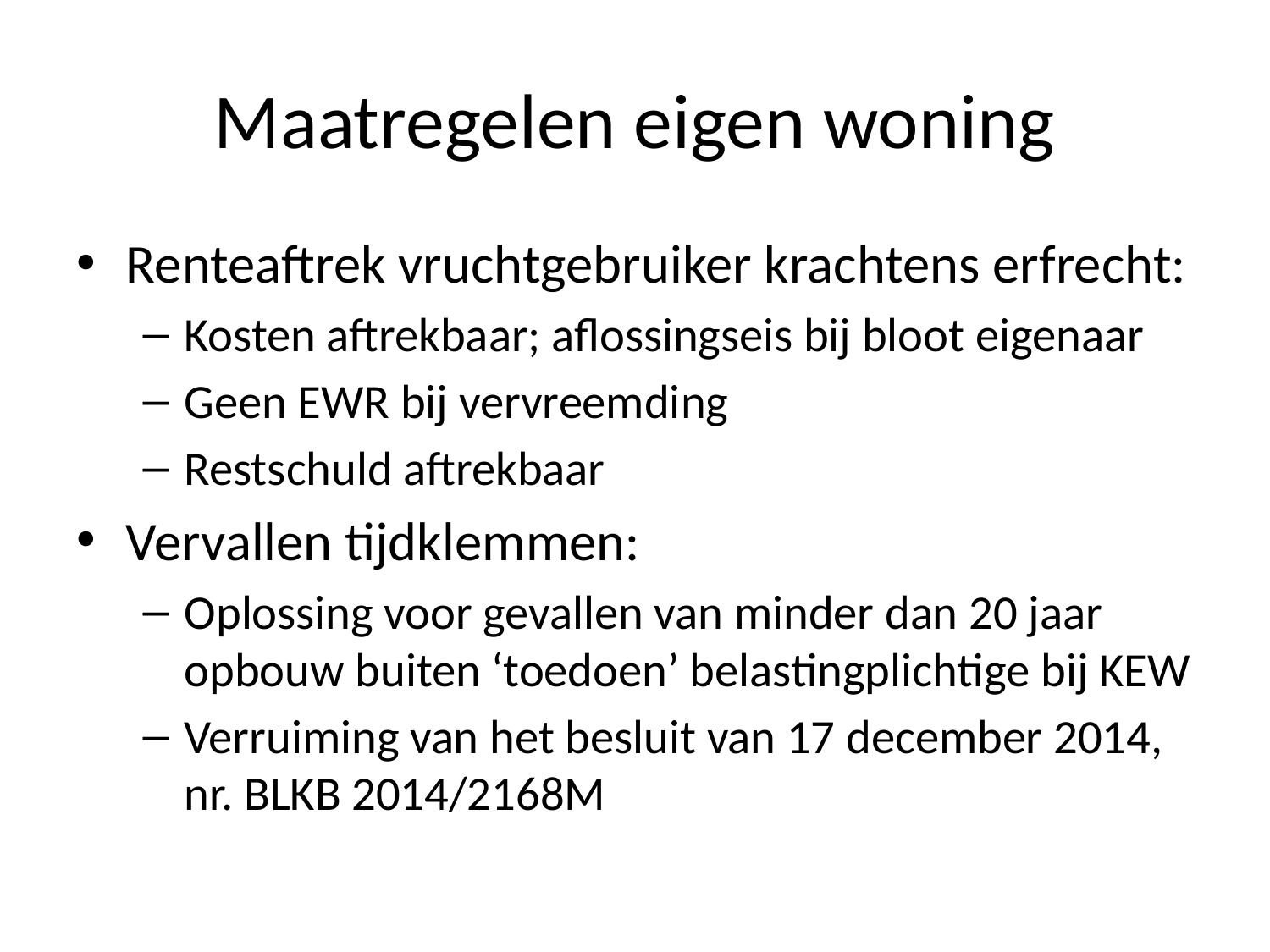

# Maatregelen eigen woning
Renteaftrek vruchtgebruiker krachtens erfrecht:
Kosten aftrekbaar; aflossingseis bij bloot eigenaar
Geen EWR bij vervreemding
Restschuld aftrekbaar
Vervallen tijdklemmen:
Oplossing voor gevallen van minder dan 20 jaar opbouw buiten ‘toedoen’ belastingplichtige bij KEW
Verruiming van het besluit van 17 december 2014, nr. BLKB 2014/2168M